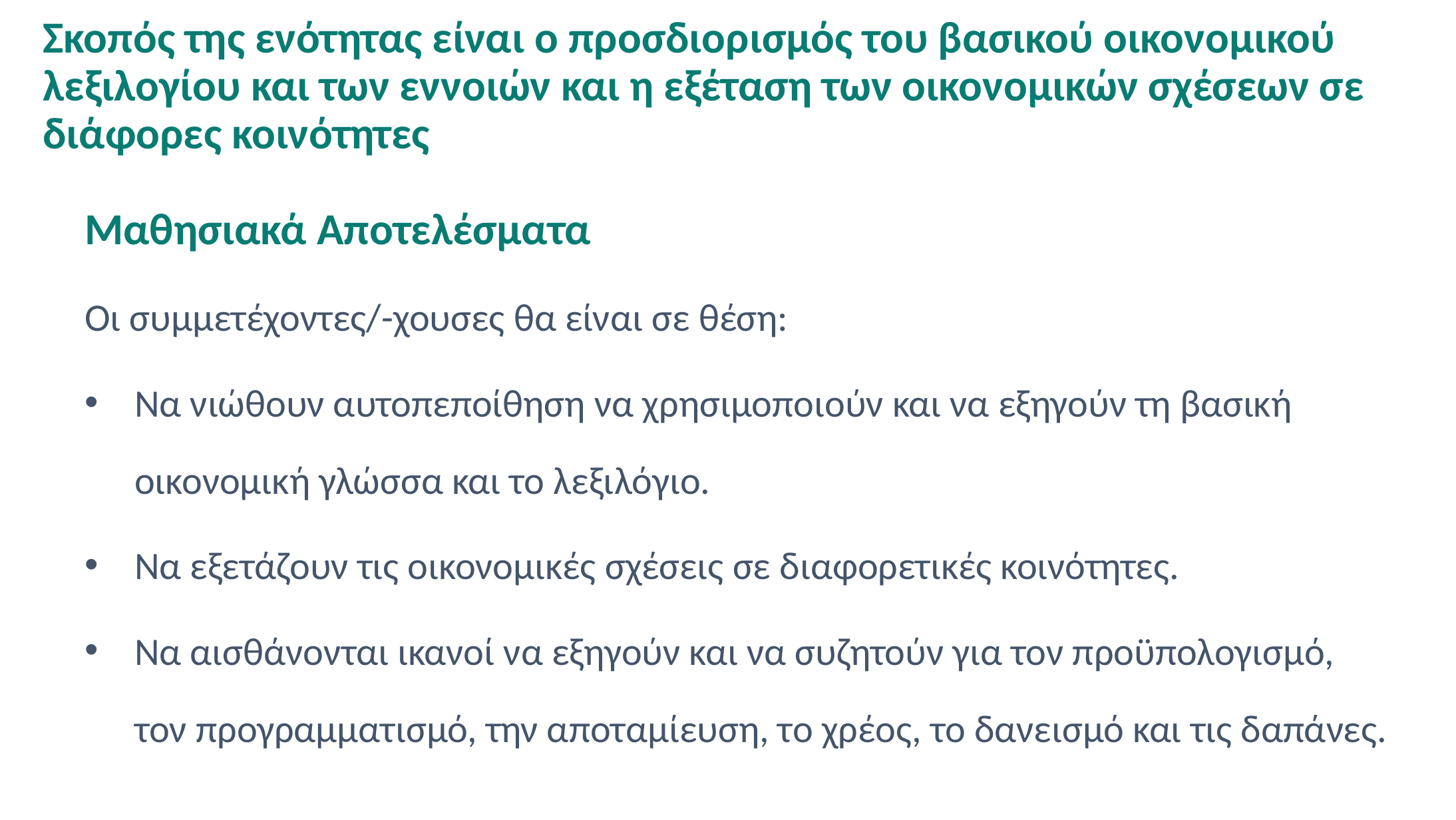

# Σκοπός της ενότητας είναι ο προσδιορισμός του βασικού οικονομικού λεξιλογίου και των εννοιών και η εξέταση των οικονομικών σχέσεων σε διάφορες κοινότητες
Μαθησιακά Αποτελέσματα
Οι συμμετέχοντες/-χουσες θα είναι σε θέση:
Να νιώθουν αυτοπεποίθηση να χρησιμοποιούν και να εξηγούν τη βασική οικονομική γλώσσα και το λεξιλόγιο.
Να εξετάζουν τις οικονομικές σχέσεις σε διαφορετικές κοινότητες.
Να αισθάνονται ικανοί να εξηγούν και να συζητούν για τον προϋπολογισμό, τον προγραμματισμό, την αποταμίευση, το χρέος, το δανεισμό και τις δαπάνες.